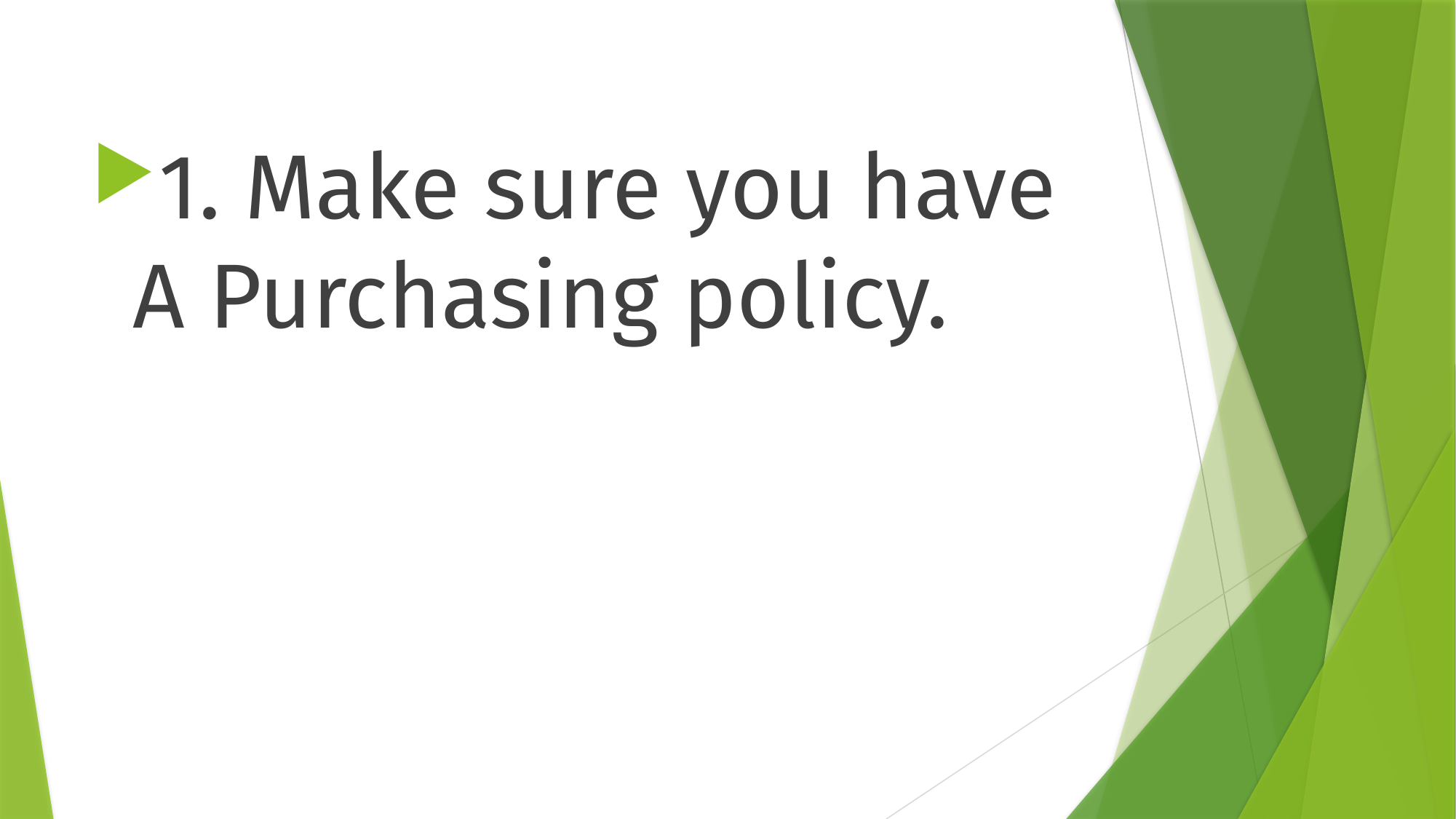

1. Make sure you have A Purchasing policy.